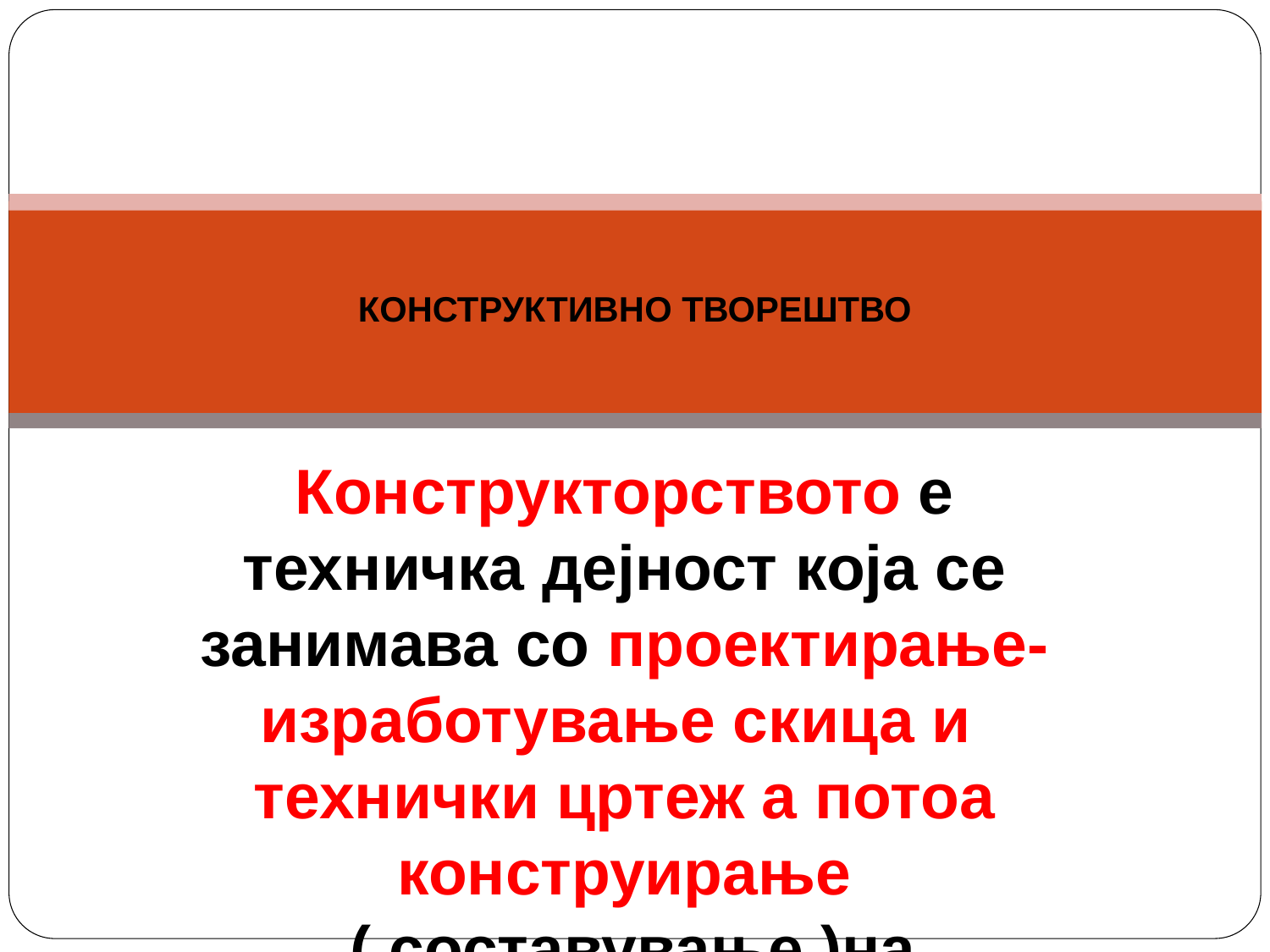

КОНСТРУКТИВНО ТВОРЕШТВО
Конструкторството е техничка дејност која се занимава со проектирање-изработување скица и  технички цртеж а потоа конструирање
 ( составување )на различни видови:машини,автомобили,авиони,куќички,
ракети,мостови и др.